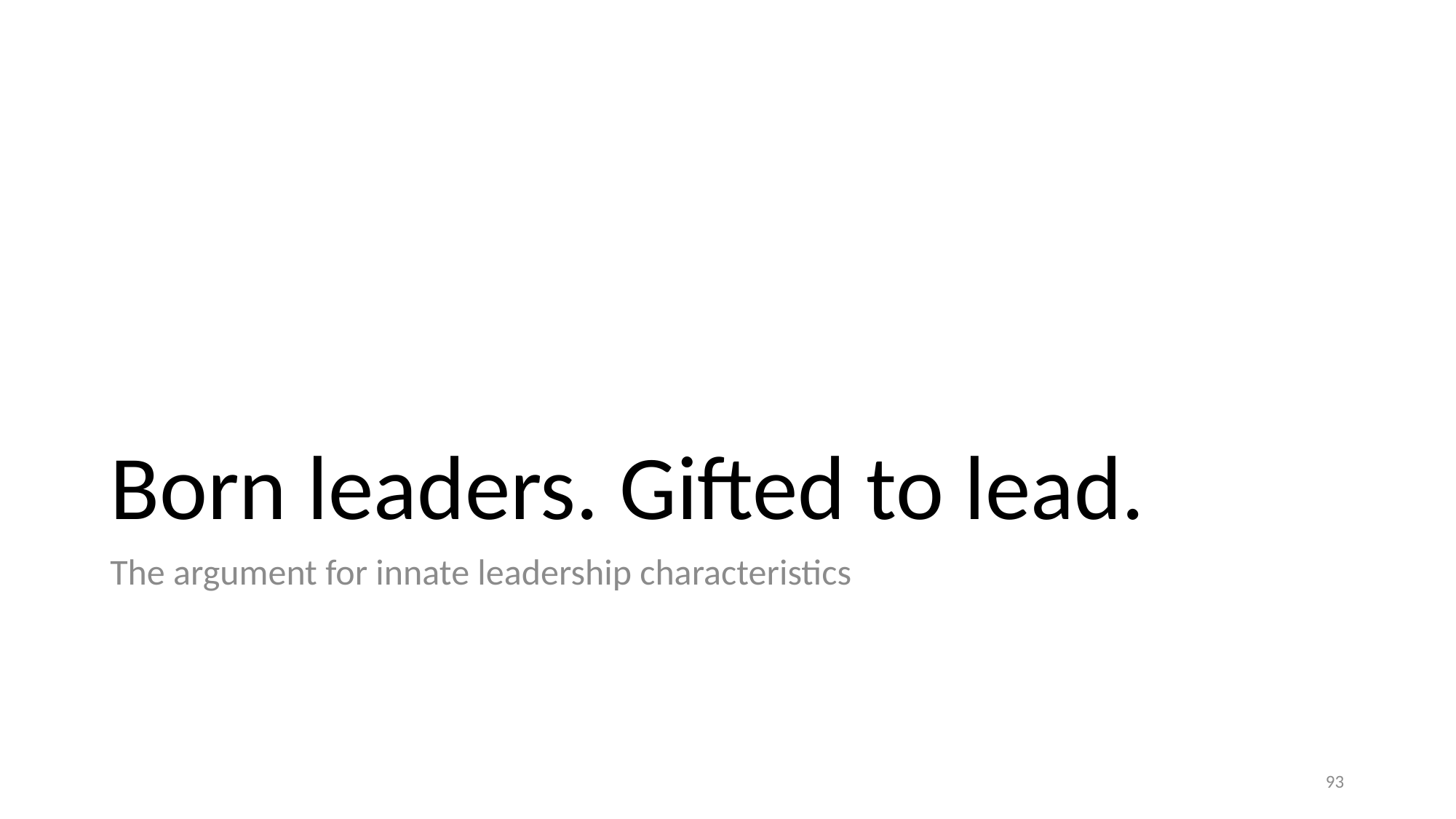

# Born leaders. Gifted to lead.
The argument for innate leadership characteristics
93